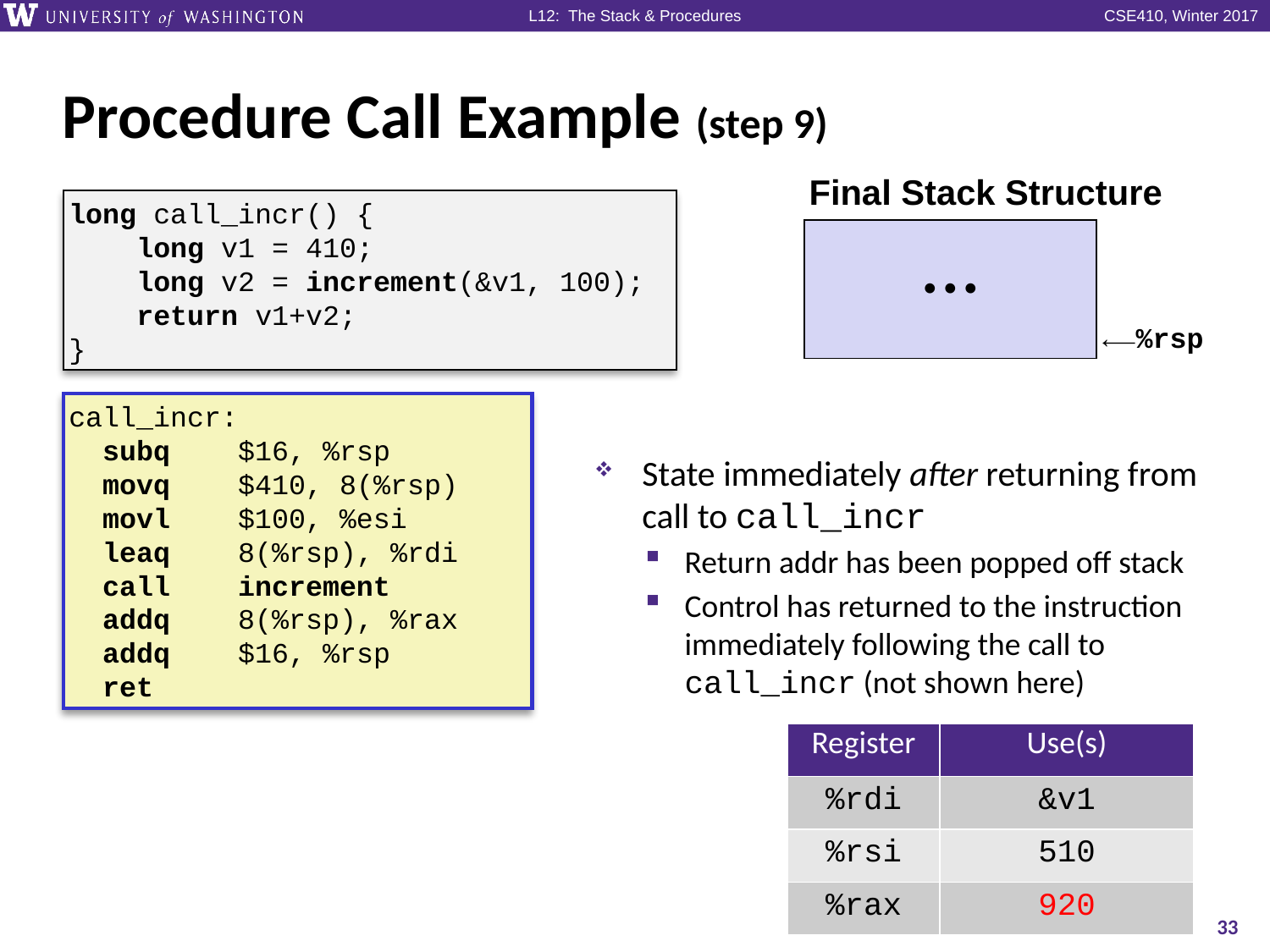

# Procedure Call Example (step 9)
Final Stack Structure
long call_incr() {
    long v1 = 410;
    long v2 = increment(&v1, 100);
    return v1+v2;
}
|  |
| --- |
| • • • |
|  |
|  |
⟵%rsp
call_incr:
  subq    $16, %rsp
  movq    $410, 8(%rsp)
  movl    $100, %esi
  leaq    8(%rsp), %rdi
  call    increment
  addq    8(%rsp), %rax
  addq    $16, %rsp
  ret
State immediately after returning from call to call_incr
Return addr has been popped off stack
Control has returned to the instruction immediately following the call to call_incr (not shown here)
| Register | Use(s) |
| --- | --- |
| %rdi | &v1 |
| %rsi | 510 |
| %rax | 920 |
33